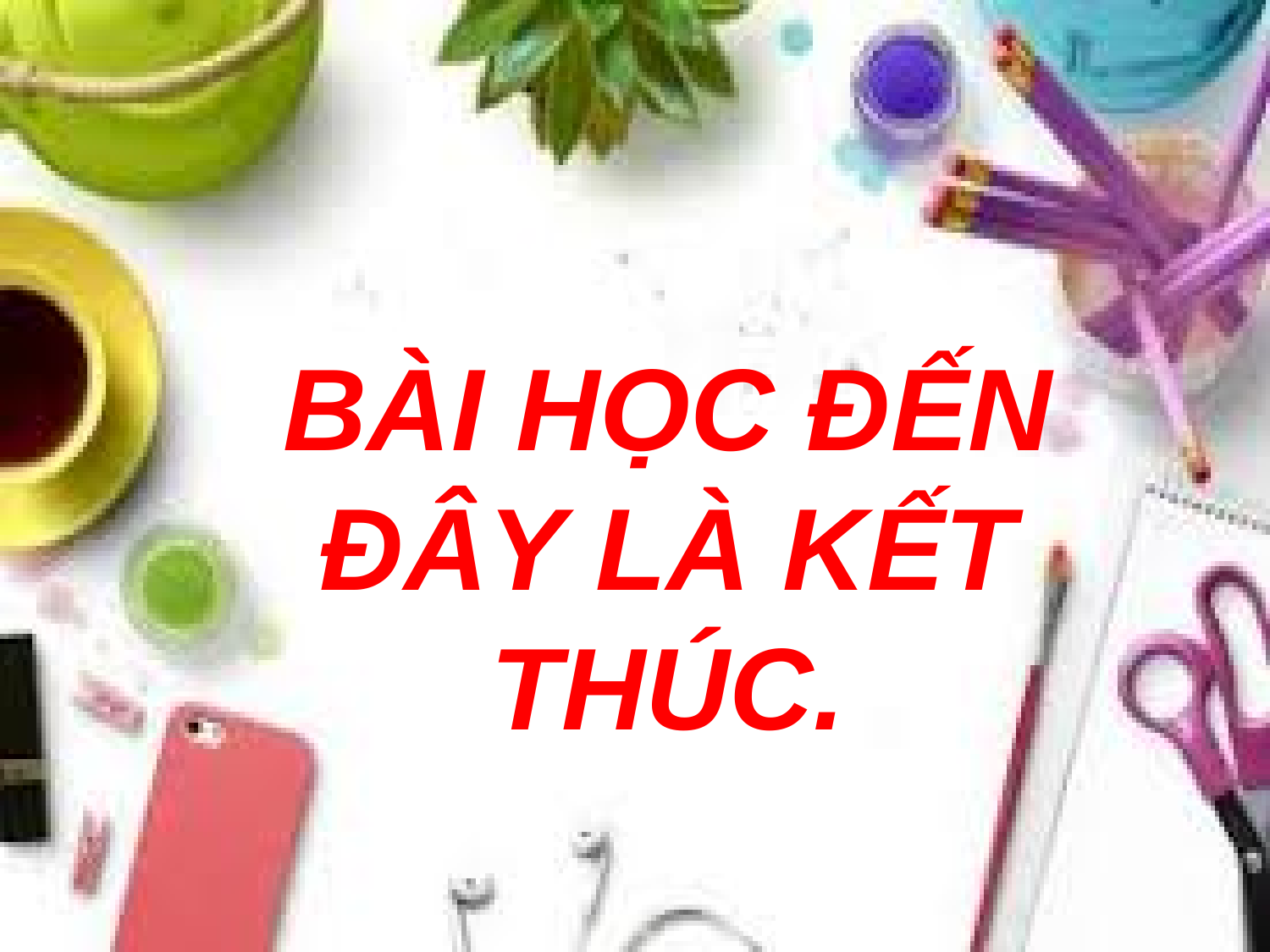

BÀI HỌC ĐẾN ĐÂY LÀ KẾT THÚC.